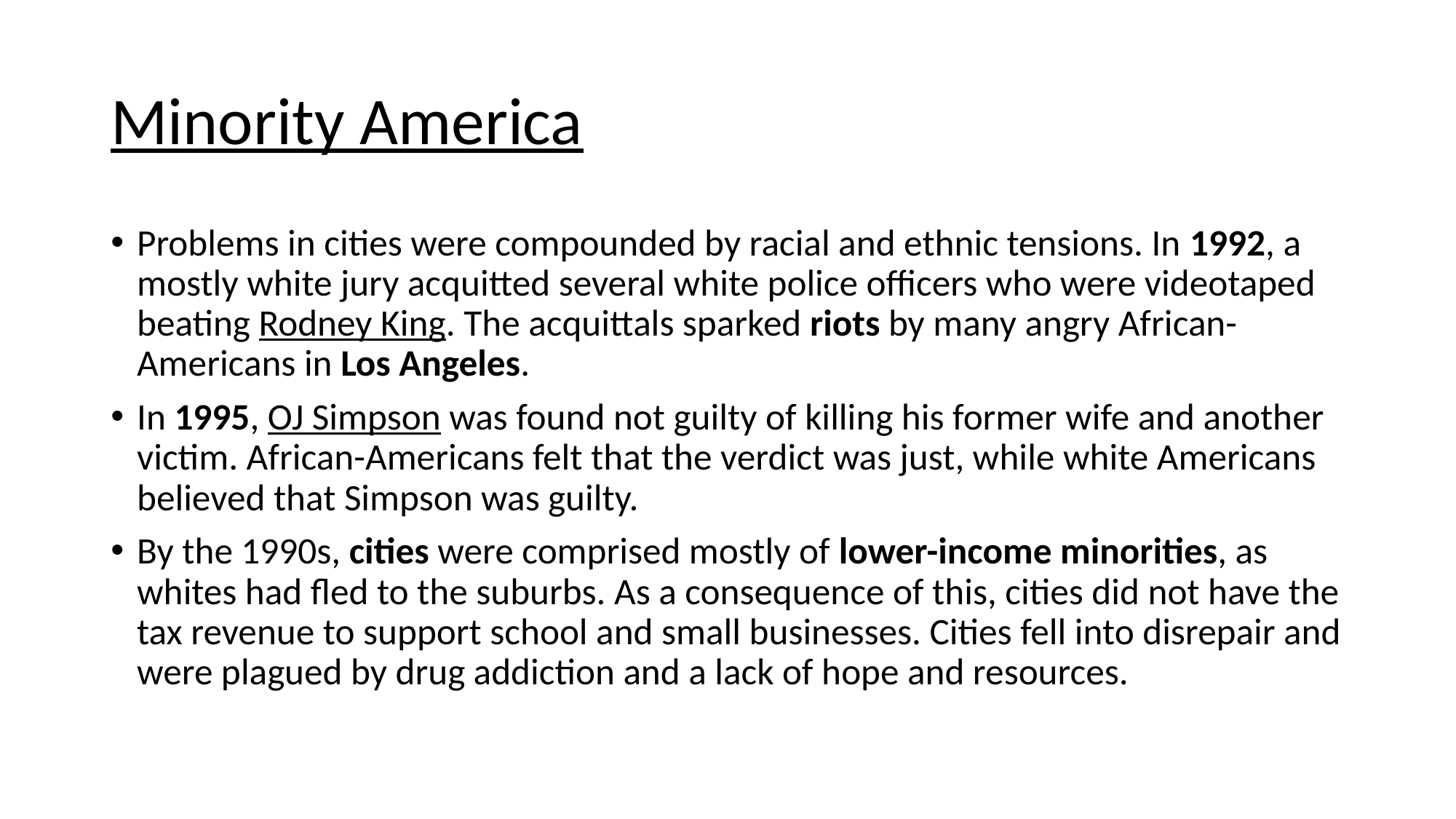

# Minority America
Problems in cities were compounded by racial and ethnic tensions. In 1992, a mostly white jury acquitted several white police officers who were videotaped beating Rodney King. The acquittals sparked riots by many angry African-Americans in Los Angeles.
In 1995, OJ Simpson was found not guilty of killing his former wife and another victim. African-Americans felt that the verdict was just, while white Americans believed that Simpson was guilty.
By the 1990s, cities were comprised mostly of lower-income minorities, as whites had fled to the suburbs. As a consequence of this, cities did not have the tax revenue to support school and small businesses. Cities fell into disrepair and were plagued by drug addiction and a lack of hope and resources.